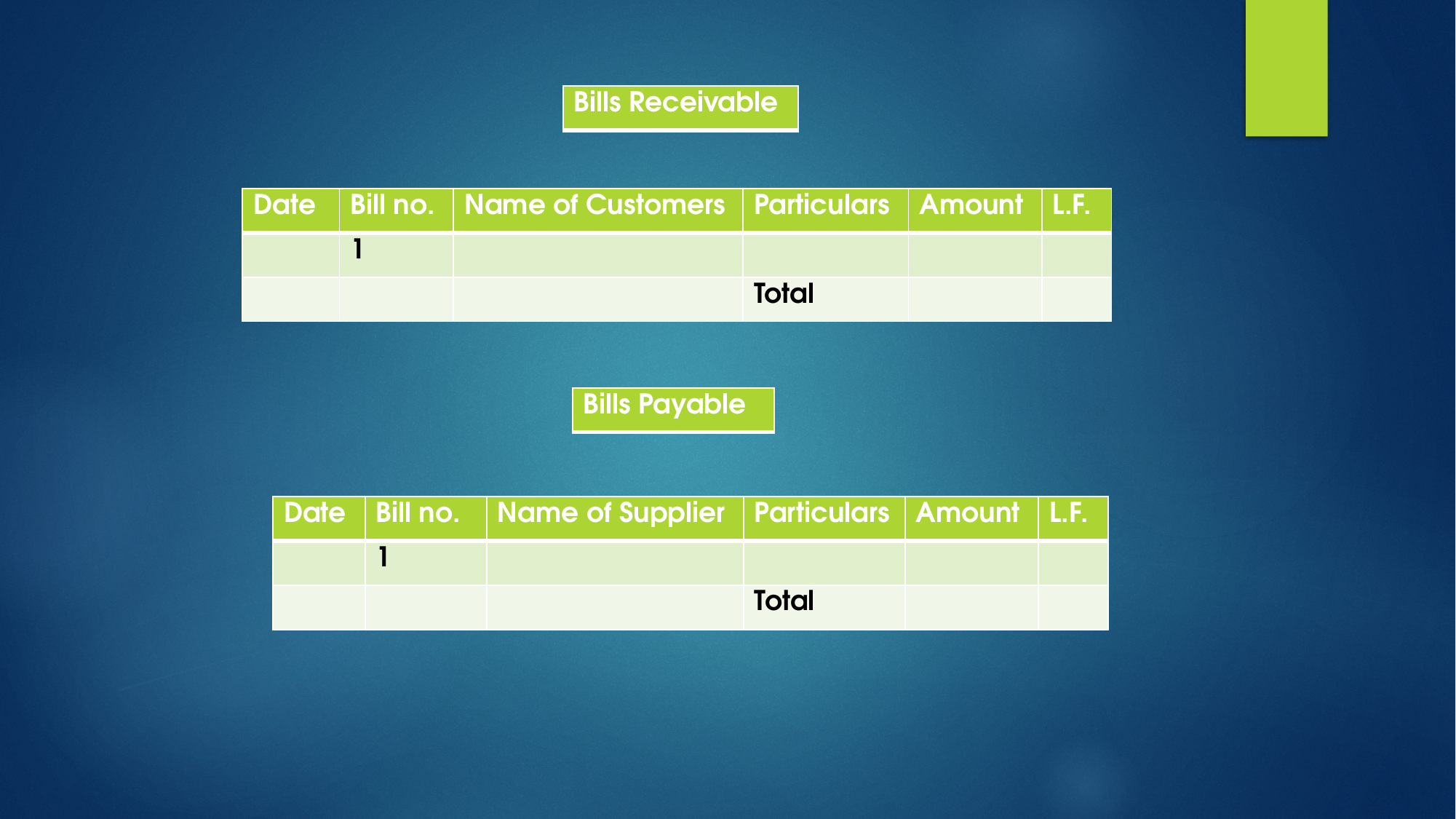

| Bills Receivable |
| --- |
| Date | Bill no. | Name of Customers | Particulars | Amount | L.F. |
| --- | --- | --- | --- | --- | --- |
|  | 1 |  |  |  |  |
|  |  |  | Total |  |  |
| Bills Payable |
| --- |
| Date | Bill no. | Name of Supplier | Particulars | Amount | L.F. |
| --- | --- | --- | --- | --- | --- |
|  | 1 |  |  |  |  |
|  |  |  | Total |  |  |